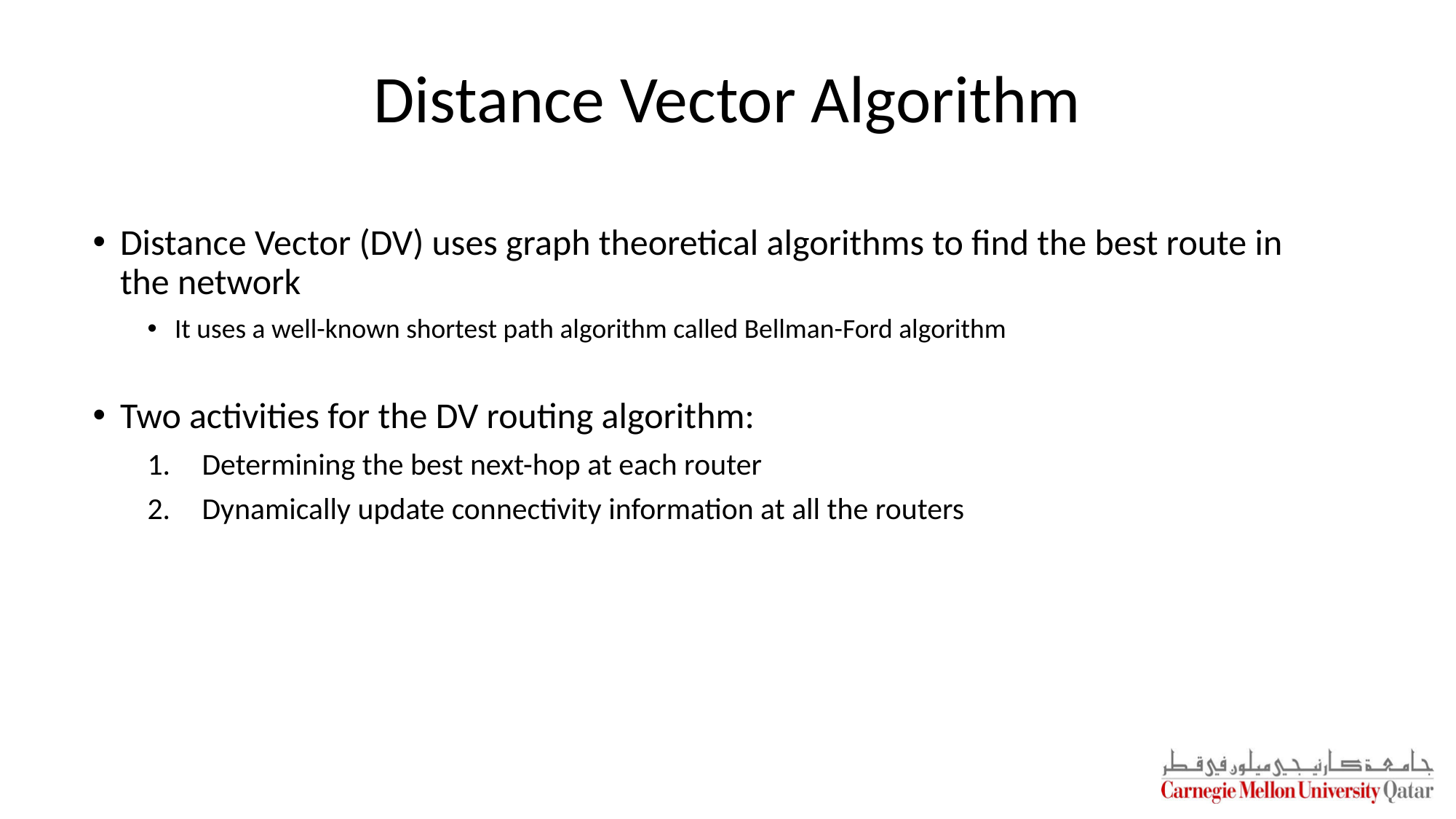

# Distance Vector Algorithm
Distance Vector (DV) uses graph theoretical algorithms to find the best route in the network
It uses a well-known shortest path algorithm called Bellman-Ford algorithm

Two activities for the DV routing algorithm:
Determining the best next-hop at each router
Dynamically update connectivity information at all the routers